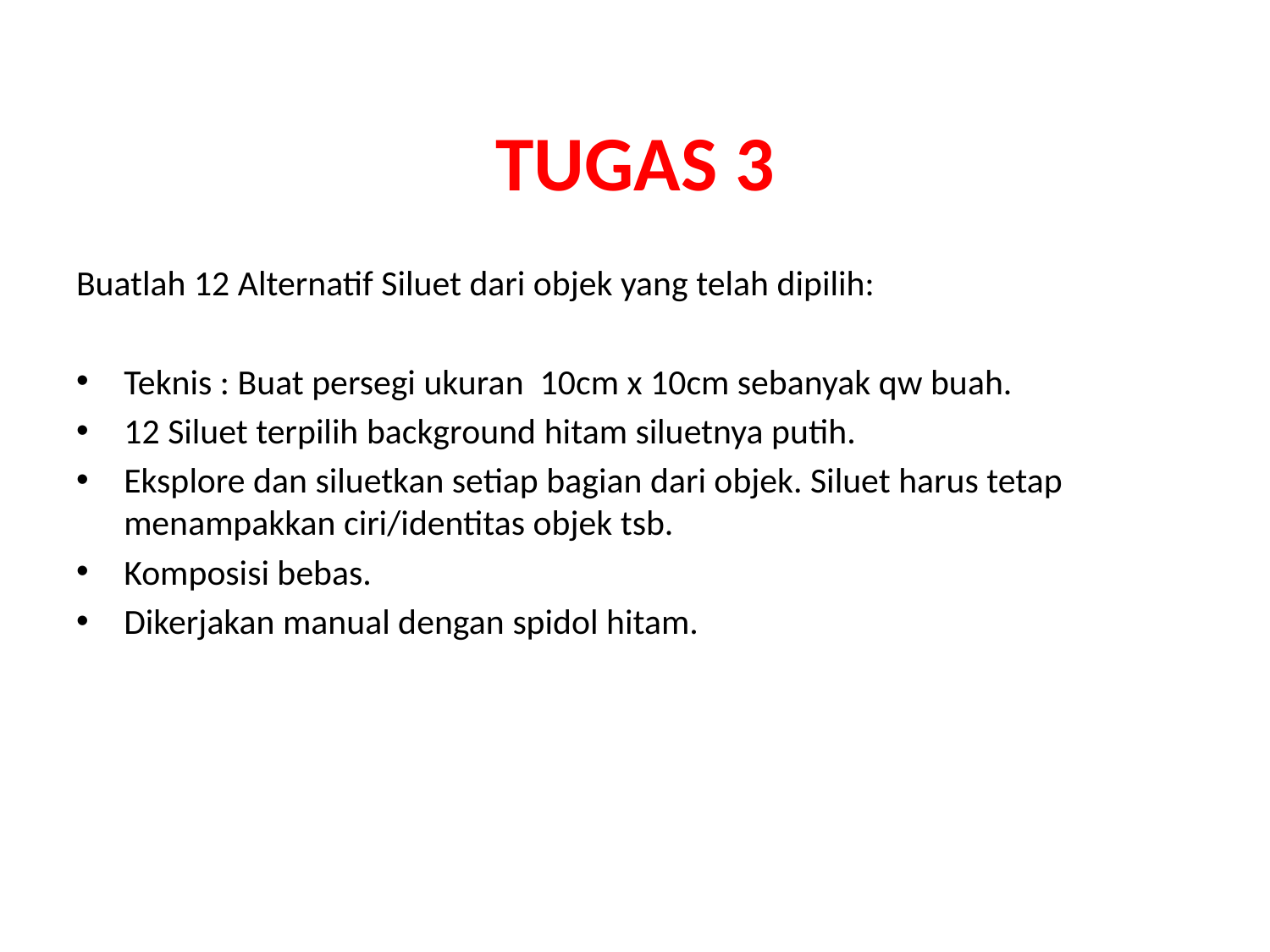

# TUGAS 3
Buatlah 12 Alternatif Siluet dari objek yang telah dipilih:

Teknis : Buat persegi ukuran  10cm x 10cm sebanyak qw buah.
12 Siluet terpilih background hitam siluetnya putih.
Eksplore dan siluetkan setiap bagian dari objek. Siluet harus tetap menampakkan ciri/identitas objek tsb.
Komposisi bebas.
Dikerjakan manual dengan spidol hitam.